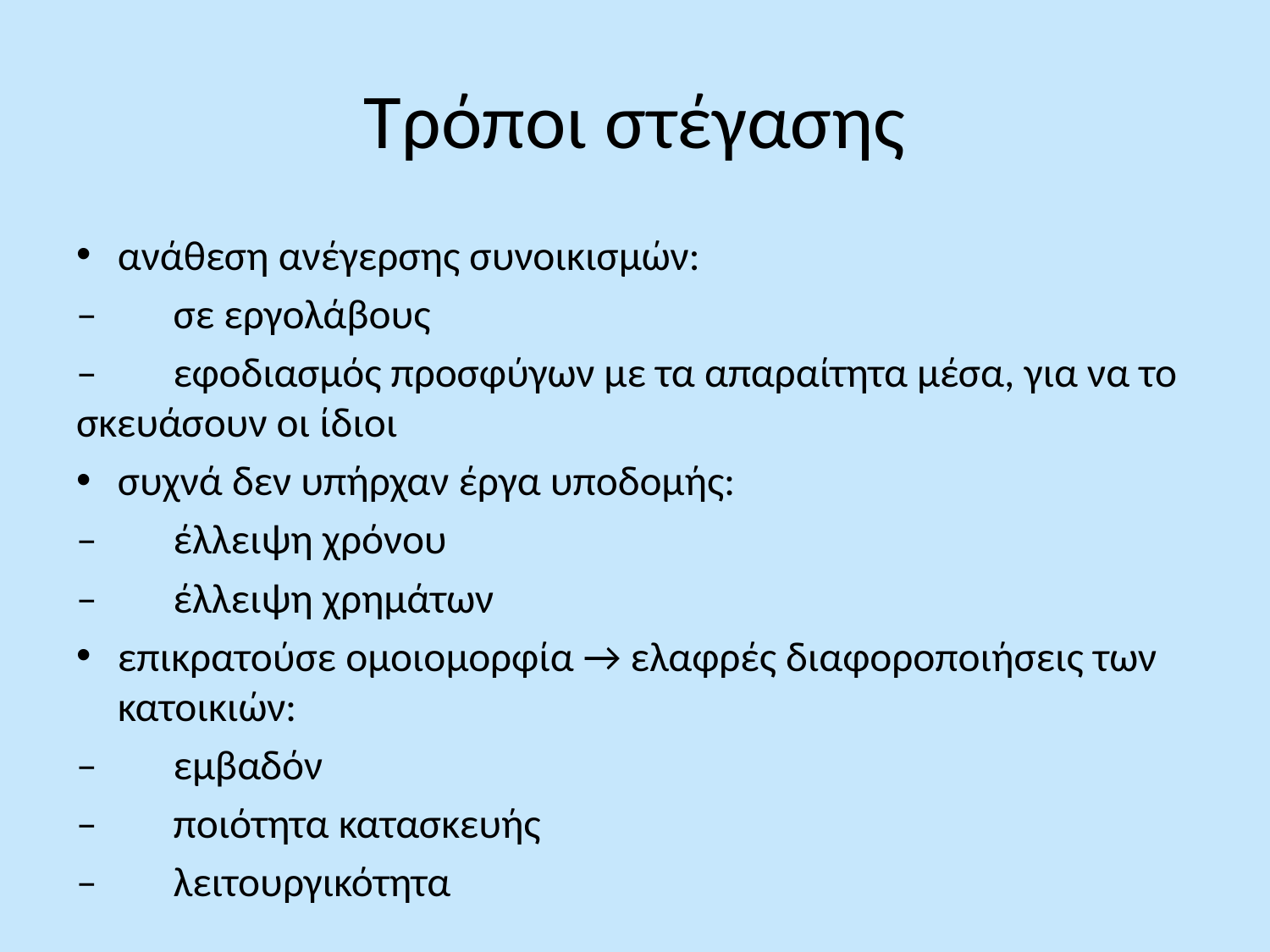

# Τρόποι στέγασης
ανάθεση ανέγερσης συνοικισμών:
–        σε εργολάβους
–        εφοδιασμός προσφύγων με τα απαραίτητα μέσα, για να το σκευάσουν οι ίδιοι
συχνά δεν υπήρχαν έργα υποδομής:
–        έλλειψη χρόνου
–        έλλειψη χρημάτων
επικρατούσε ομοιομορφία → ελαφρές διαφοροποιήσεις των κατοικιών:
–        εμβαδόν
–        ποιότητα κατασκευής
–        λειτουργικότητα